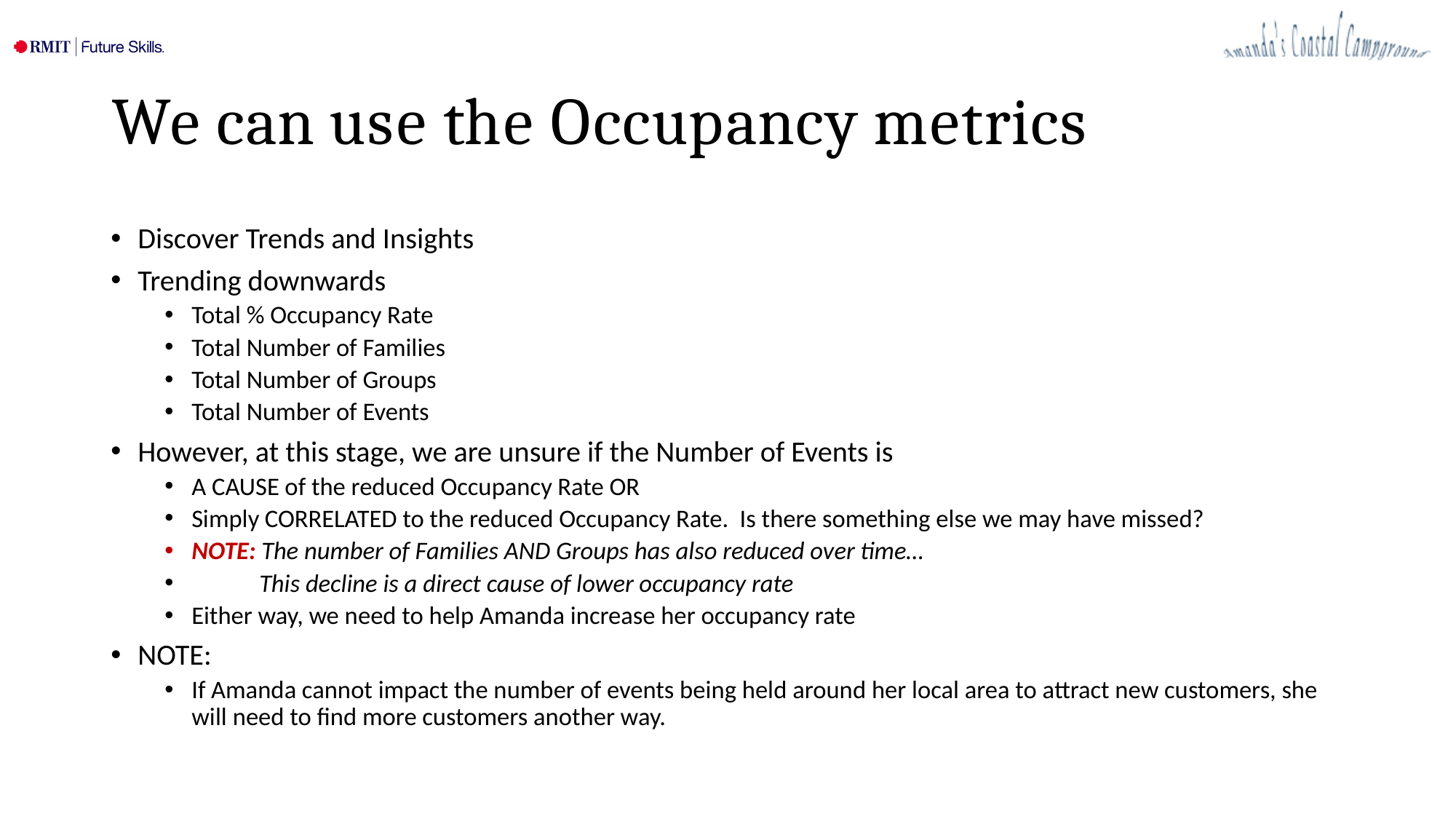

# We can use the Occupancy metrics
Discover Trends and Insights
Trending downwards
Total % Occupancy Rate
Total Number of Families
Total Number of Groups
Total Number of Events
However, at this stage, we are unsure if the Number of Events is
A CAUSE of the reduced Occupancy Rate OR
Simply CORRELATED to the reduced Occupancy Rate.  Is there something else we may have missed?
NOTE: The number of Families AND Groups has also reduced over time…
            This decline is a direct cause of lower occupancy rate
Either way, we need to help Amanda increase her occupancy rate
NOTE:
If Amanda cannot impact the number of events being held around her local area to attract new customers, she will need to find more customers another way.